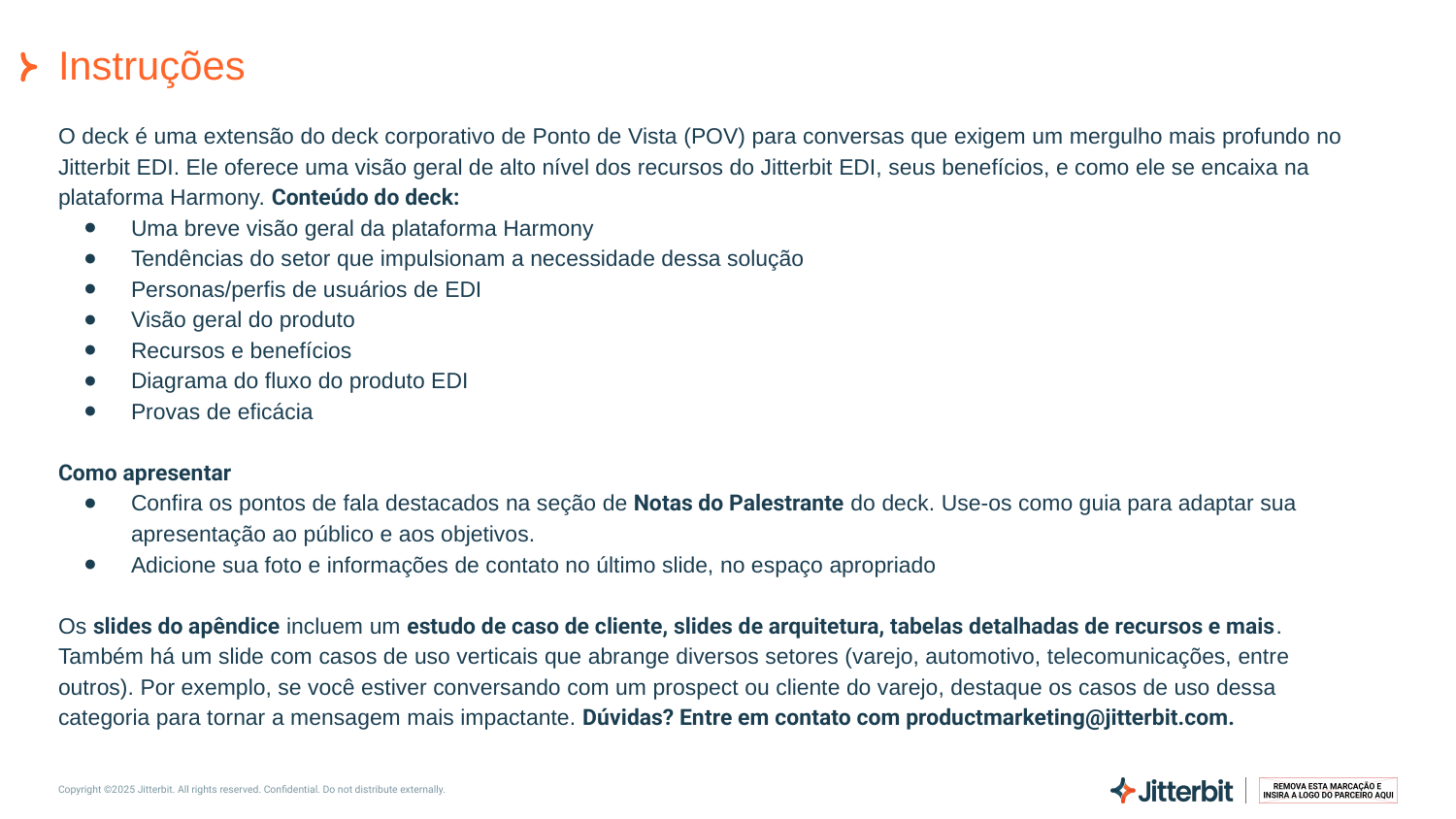

# Instruções
O deck é uma extensão do deck corporativo de Ponto de Vista (POV) para conversas que exigem um mergulho mais profundo no Jitterbit EDI. Ele oferece uma visão geral de alto nível dos recursos do Jitterbit EDI, seus benefícios, e como ele se encaixa na plataforma Harmony. Conteúdo do deck:
Uma breve visão geral da plataforma Harmony
Tendências do setor que impulsionam a necessidade dessa solução
Personas/perfis de usuários de EDI
Visão geral do produto
Recursos e benefícios
Diagrama do fluxo do produto EDI
Provas de eficácia

Como apresentar
Confira os pontos de fala destacados na seção de Notas do Palestrante do deck. Use-os como guia para adaptar sua apresentação ao público e aos objetivos.
Adicione sua foto e informações de contato no último slide, no espaço apropriado

Os slides do apêndice incluem um estudo de caso de cliente, slides de arquitetura, tabelas detalhadas de recursos e mais. Também há um slide com casos de uso verticais que abrange diversos setores (varejo, automotivo, telecomunicações, entre outros). Por exemplo, se você estiver conversando com um prospect ou cliente do varejo, destaque os casos de uso dessa categoria para tornar a mensagem mais impactante. Dúvidas? Entre em contato com productmarketing@jitterbit.com.